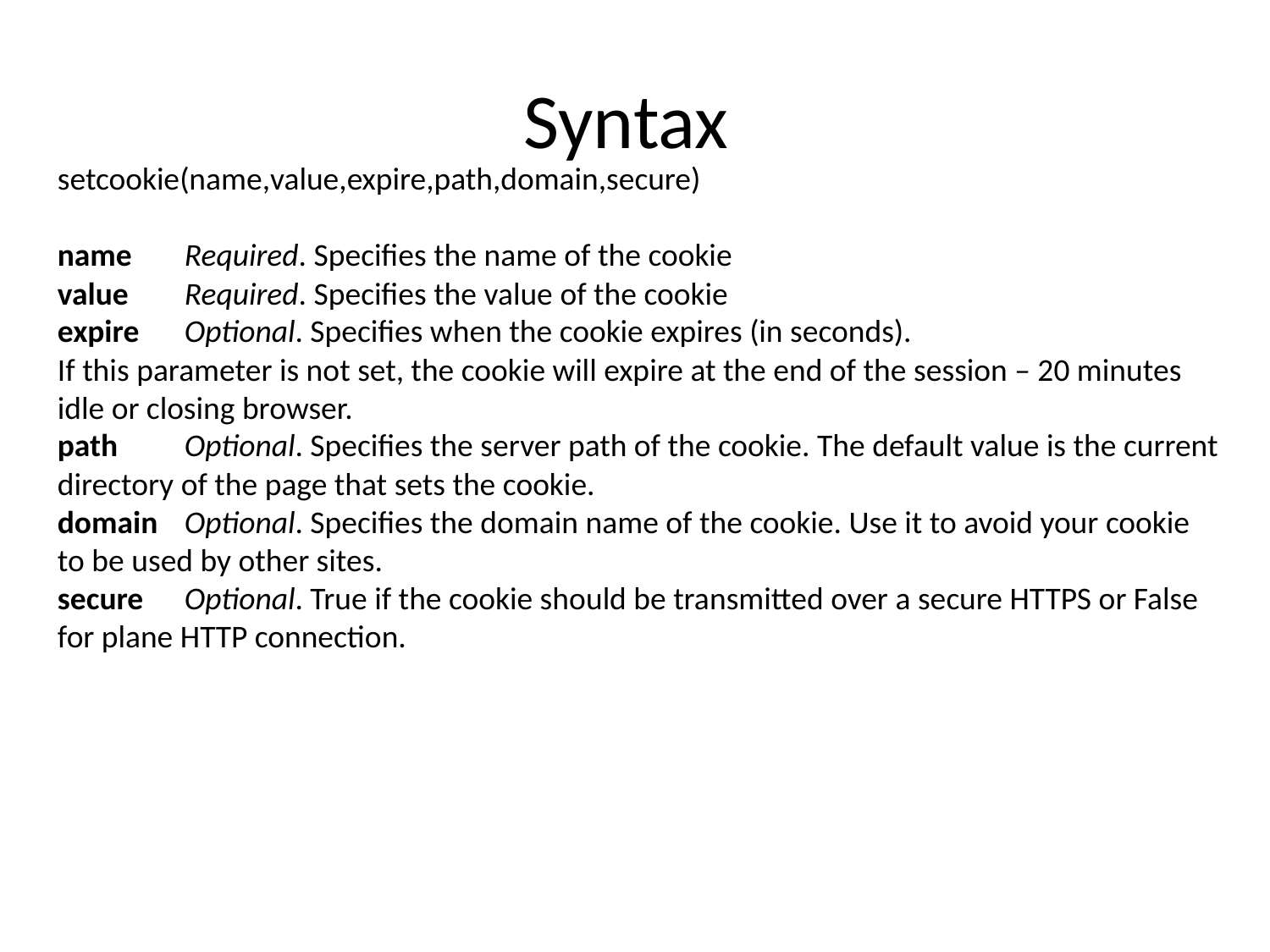

# Syntax
setcookie(name,value,expire,path,domain,secure)

name	Required. Specifies the name of the cookie
value	Required. Specifies the value of the cookie
expire	Optional. Specifies when the cookie expires (in seconds).
If this parameter is not set, the cookie will expire at the end of the session – 20 minutes idle or closing browser.
path	Optional. Specifies the server path of the cookie. The default value is the current directory of the page that sets the cookie.
domain	Optional. Specifies the domain name of the cookie. Use it to avoid your cookie to be used by other sites.
secure	Optional. True if the cookie should be transmitted over a secure HTTPS or False for plane HTTP connection.